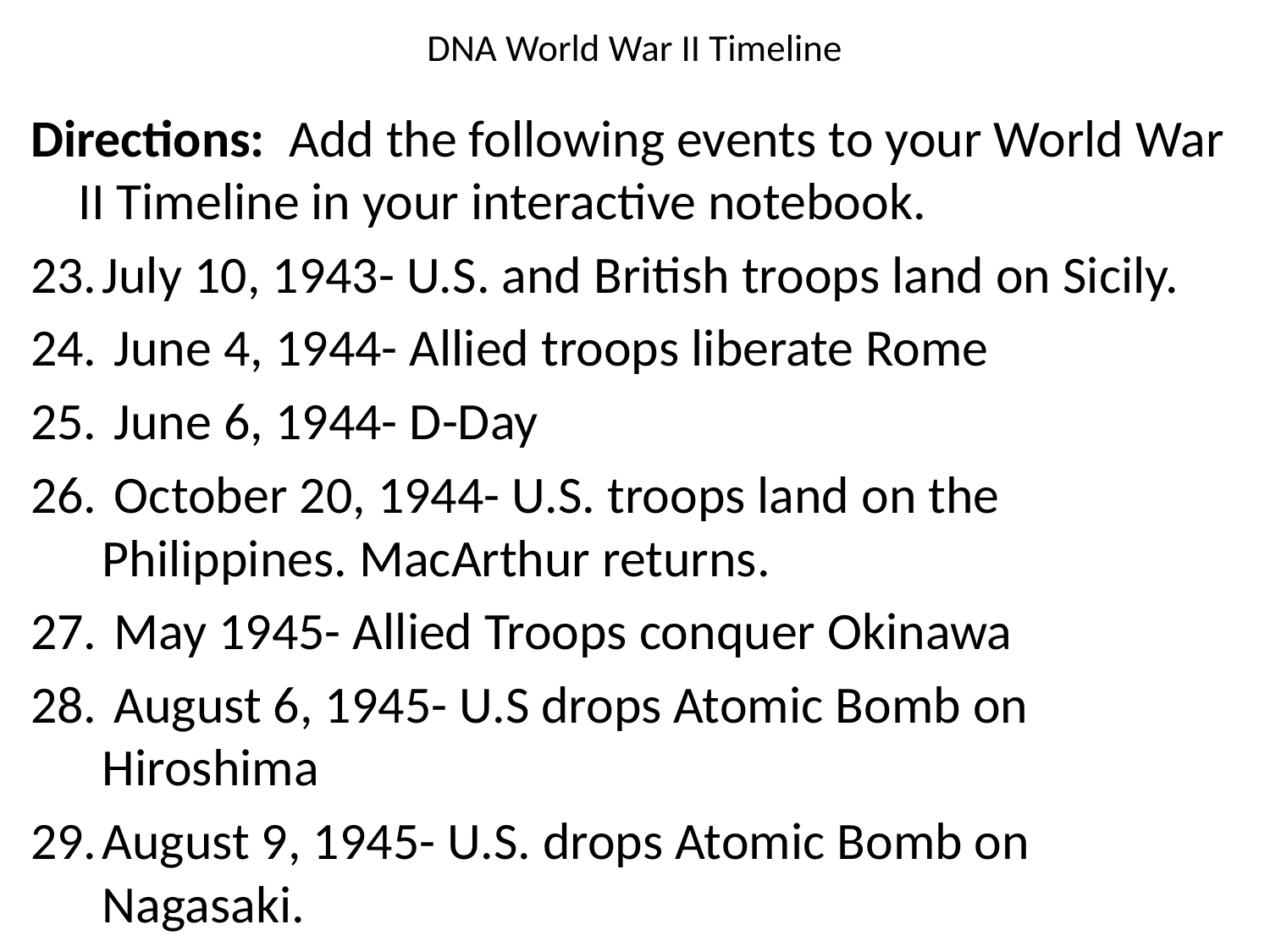

# DNA World War II Timeline
Directions:  Add the following events to your World War II Timeline in your interactive notebook.
July 10, 1943- U.S. and British troops land on Sicily.
 June 4, 1944- Allied troops liberate Rome
 June 6, 1944- D-Day
 October 20, 1944- U.S. troops land on the Philippines. MacArthur returns.
 May 1945- Allied Troops conquer Okinawa
 August 6, 1945- U.S drops Atomic Bomb on Hiroshima
August 9, 1945- U.S. drops Atomic Bomb on Nagasaki.